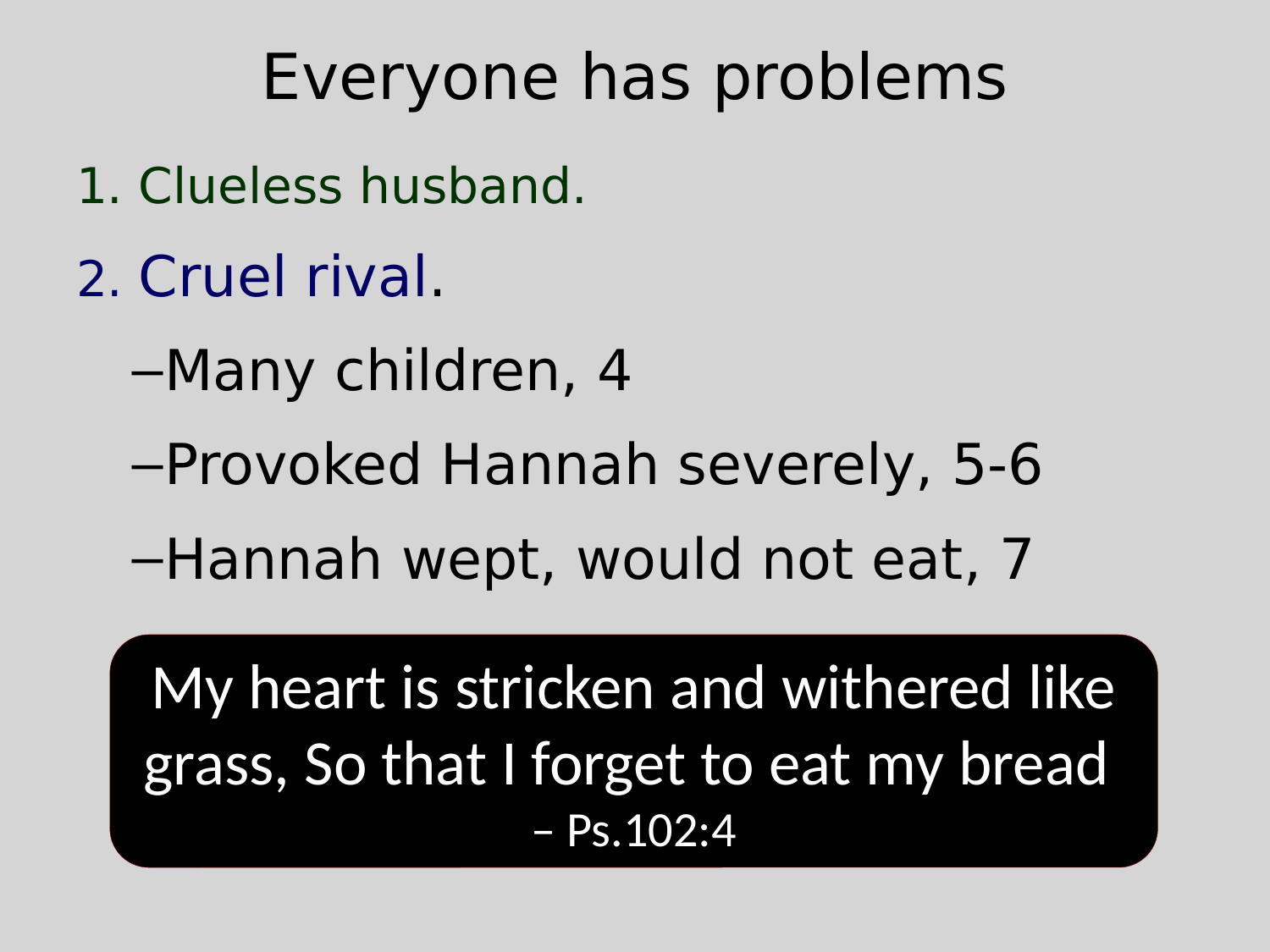

# Everyone has problems
1. Clueless husband.
2. Cruel rival.
Many children, 4
Provoked Hannah severely, 5-6
Hannah wept, would not eat, 7

My heart is stricken and withered like grass, So that I forget to eat my bread
– Ps.102:4